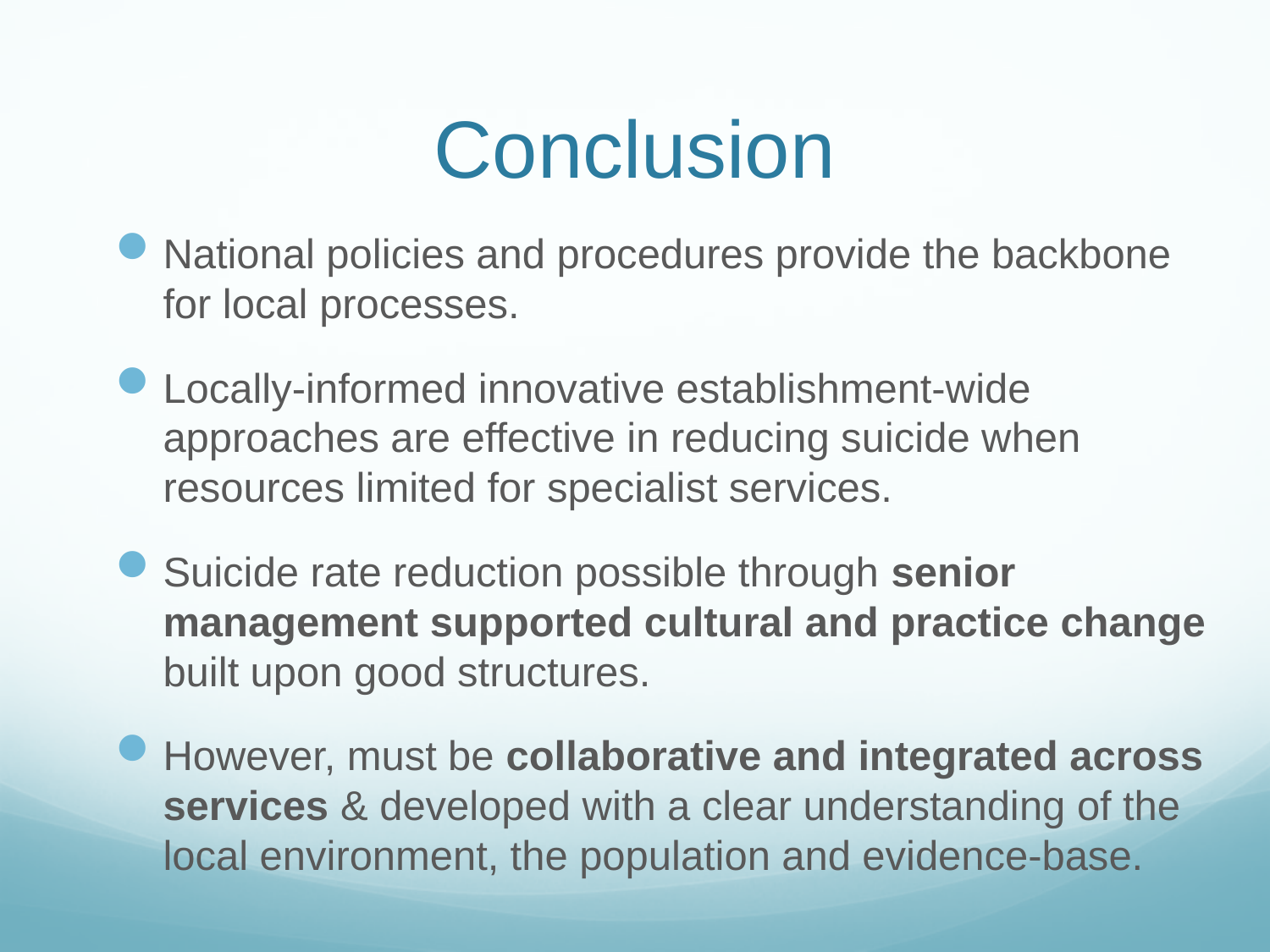

# Conclusion
National policies and procedures provide the backbone for local processes.
Locally-informed innovative establishment-wide approaches are effective in reducing suicide when resources limited for specialist services.
Suicide rate reduction possible through senior management supported cultural and practice change built upon good structures.
However, must be collaborative and integrated across services & developed with a clear understanding of the local environment, the population and evidence-base.